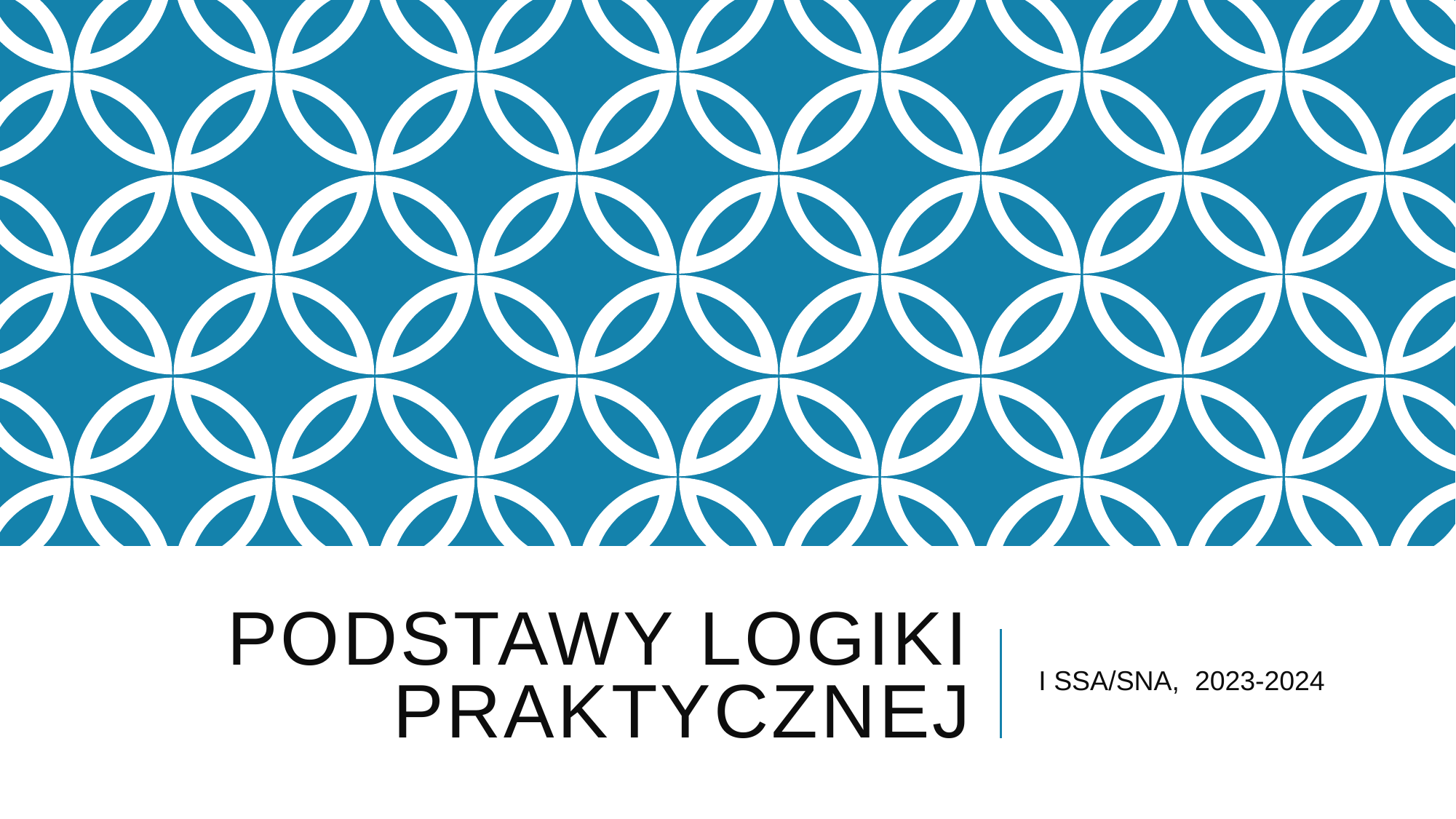

# Podstawy logiki praktycznej
I SSA/SNA,  2023-2024